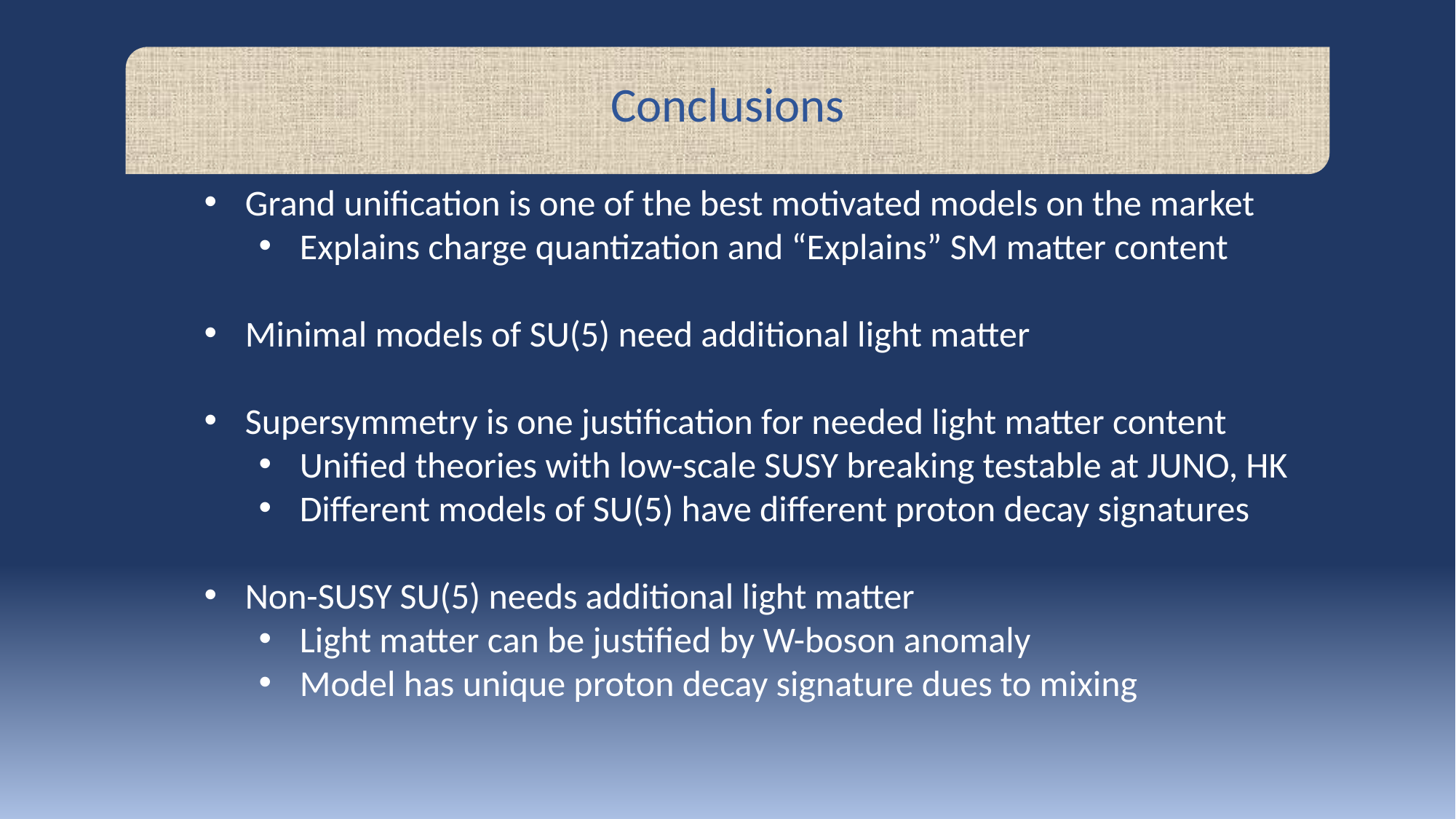

Conclusions
Grand unification is one of the best motivated models on the market
Explains charge quantization and “Explains” SM matter content

Minimal models of SU(5) need additional light matter

Supersymmetry is one justification for needed light matter content
Unified theories with low-scale SUSY breaking testable at JUNO, HK
Different models of SU(5) have different proton decay signatures

Non-SUSY SU(5) needs additional light matter
Light matter can be justified by W-boson anomaly
Model has unique proton decay signature dues to mixing